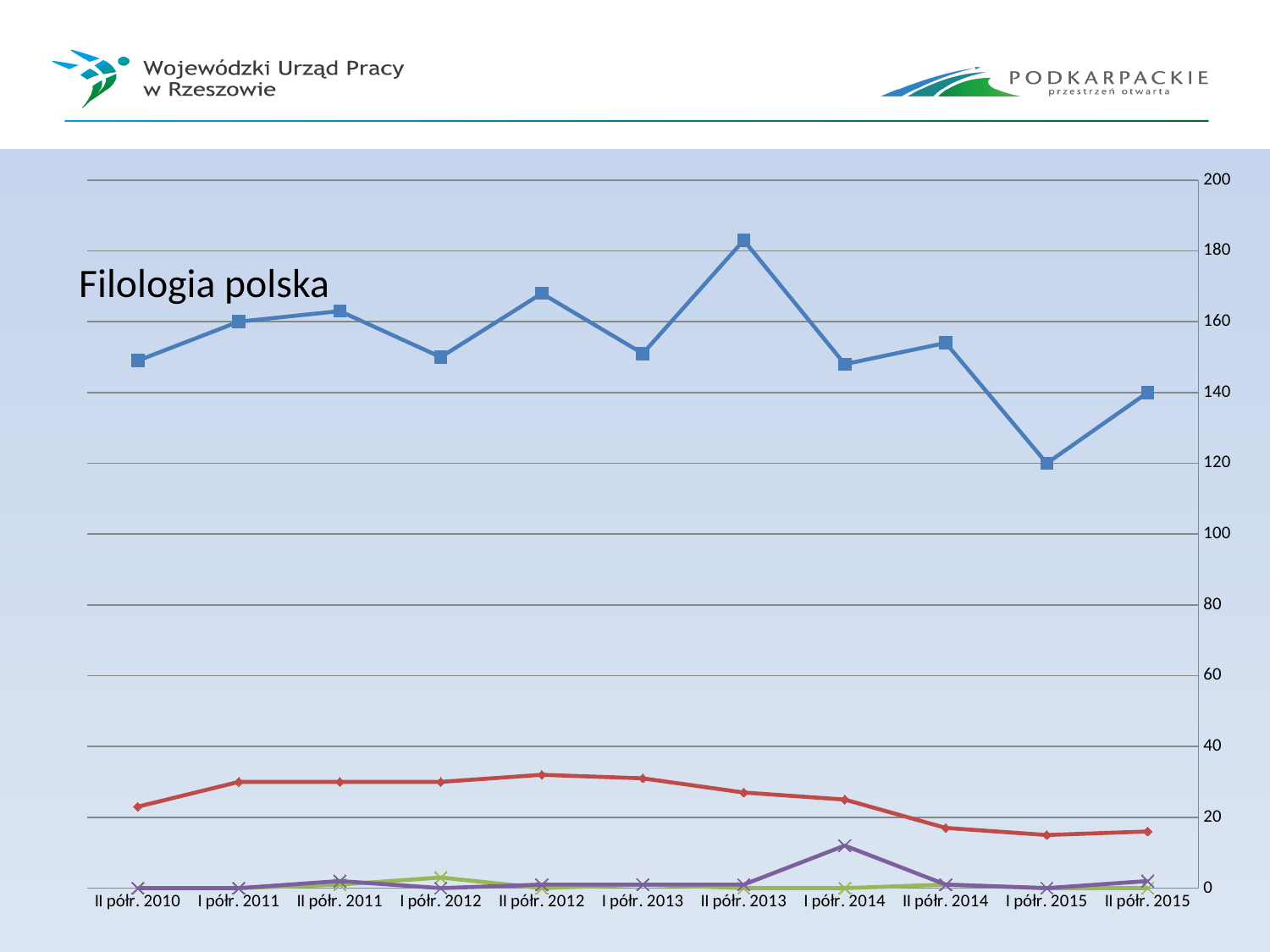

### Chart

| Category |  |  |  |  |
|---|---|---|---|---|
| II półr. 2015 | 140.0 | 16.0 | 0.0 | 2.0 |
| I półr. 2015 | 120.0 | 15.0 | 0.0 | 0.0 |
| II półr. 2014 | 154.0 | 17.0 | 1.0 | 1.0 |
| I półr. 2014 | 148.0 | 25.0 | 0.0 | 12.0 |
| II półr. 2013 | 183.0 | 27.0 | 0.0 | 1.0 |
| I półr. 2013 | 151.0 | 31.0 | 1.0 | 1.0 |
| II półr. 2012 | 168.0 | 32.0 | 0.0 | 1.0 |
| I półr. 2012 | 150.0 | 30.0 | 3.0 | 0.0 |
| II półr. 2011 | 163.0 | 30.0 | 1.0 | 2.0 |
| I półr. 2011 | 160.0 | 30.0 | 0.0 | 0.0 |
| II półr. 2010 | 149.0 | 23.0 | 0.0 | 0.0 |
# Filologia polska